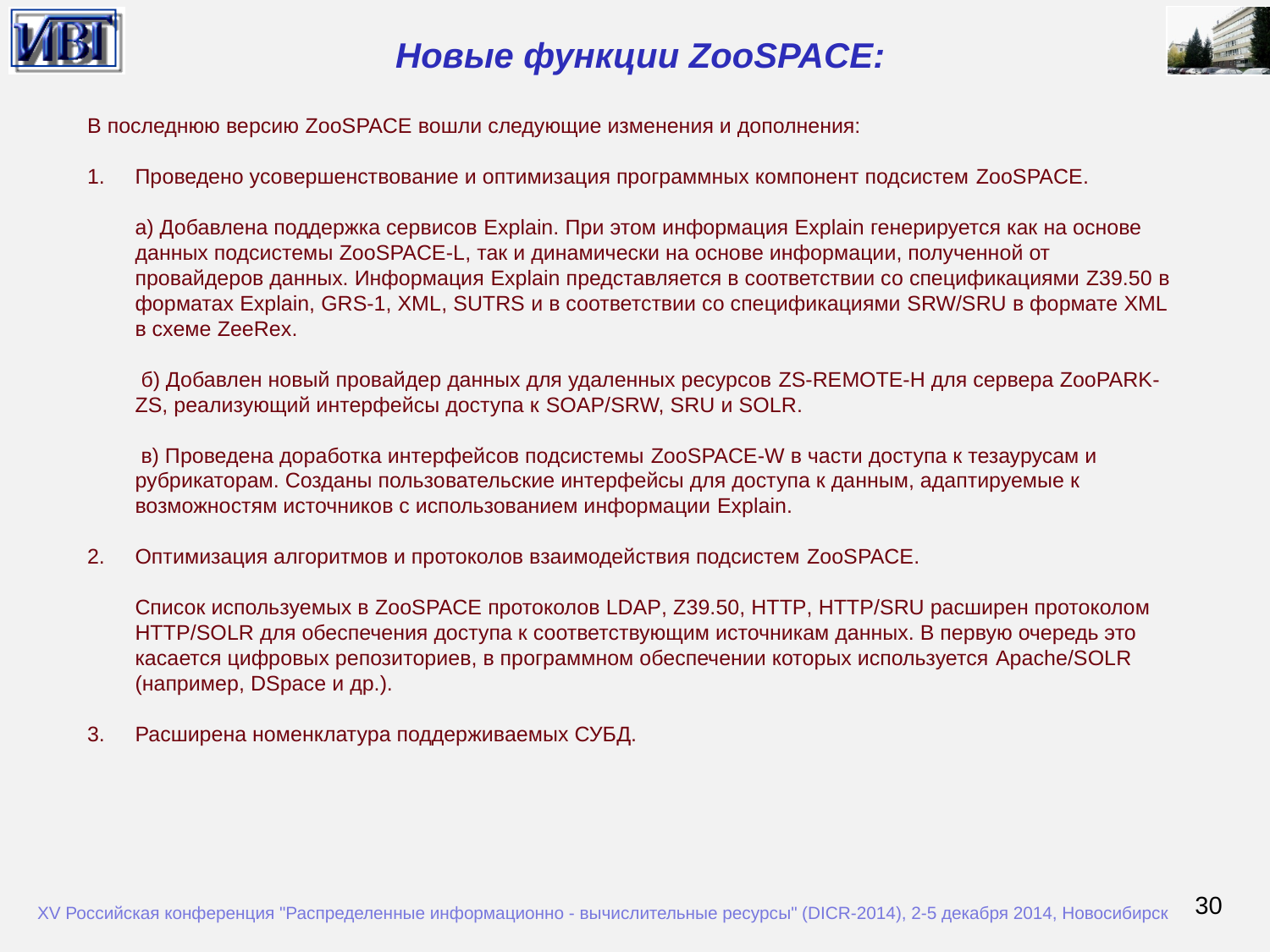

Новые функции ZooSPACE:
В последнюю версию ZooSPACE вошли следующие изменения и дополнения:

Проведено усовершенствование и оптимизация программных компонент подсистем ZooSPACE.
а) Добавлена поддержка сервисов Explain. При этом информация Explain генерируется как на основе данных подсистемы ZooSPACE-L, так и динамически на основе информации, полученной от провайдеров данных. Информация Explain представляется в соответствии со спецификациями Z39.50 в форматах Explain, GRS-1, XML, SUTRS и в соответствии со спецификациями SRW/SRU в формате XML в схеме ZeeRex.
 б) Добавлен новый провайдер данных для удаленных ресурсов ZS-REMOTE-H для сервера ZooPARK-ZS, реализующий интерфейсы доступа к SOAP/SRW, SRU и SOLR.
 в) Проведена доработка интерфейсов подсистемы ZooSPACE-W в части доступа к тезаурусам и рубрикаторам. Созданы пользовательские интерфейсы для доступа к данным, адаптируемые к возможностям источников с использованием информации Explain.

Оптимизация алгоритмов и протоколов взаимодействия подсистем ZooSPACE.
Список используемых в ZooSPACE протоколов LDAP, Z39.50, HTTP, HTTP/SRU расширен протоколом HTTP/SOLR для обеспечения доступа к соответствующим источникам данных. В первую очередь это касается цифровых репозиториев, в программном обеспечении которых используется Apache/SOLR (например, DSpace и др.).

Расширена номенклатура поддерживаемых СУБД.

30
XV Российская конференция "Распределенные информационно - вычислительные ресурсы" (DICR-2014), 2-5 декабря 2014, Новосибирск